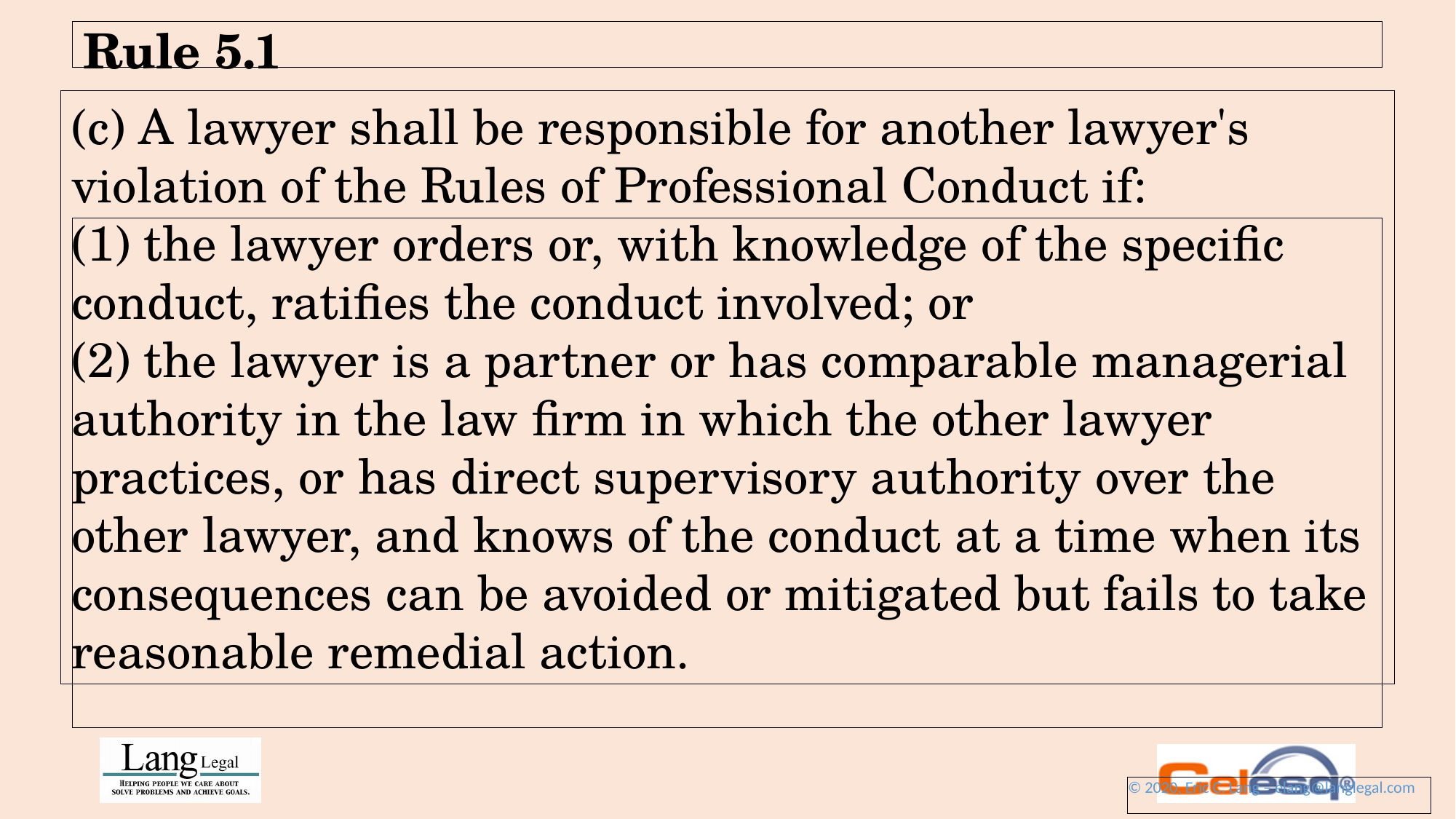

Rule 5.1
(c) A lawyer shall be responsible for another lawyer's violation of the Rules of Professional Conduct if:
(1) the lawyer orders or, with knowledge of the specific conduct, ratifies the conduct involved; or
(2) the lawyer is a partner or has comparable managerial authority in the law firm in which the other lawyer practices, or has direct supervisory authority over the other lawyer, and knows of the conduct at a time when its consequences can be avoided or mitigated but fails to take reasonable remedial action.

© 2020, Eric C. Lang – elang@langlegal.com